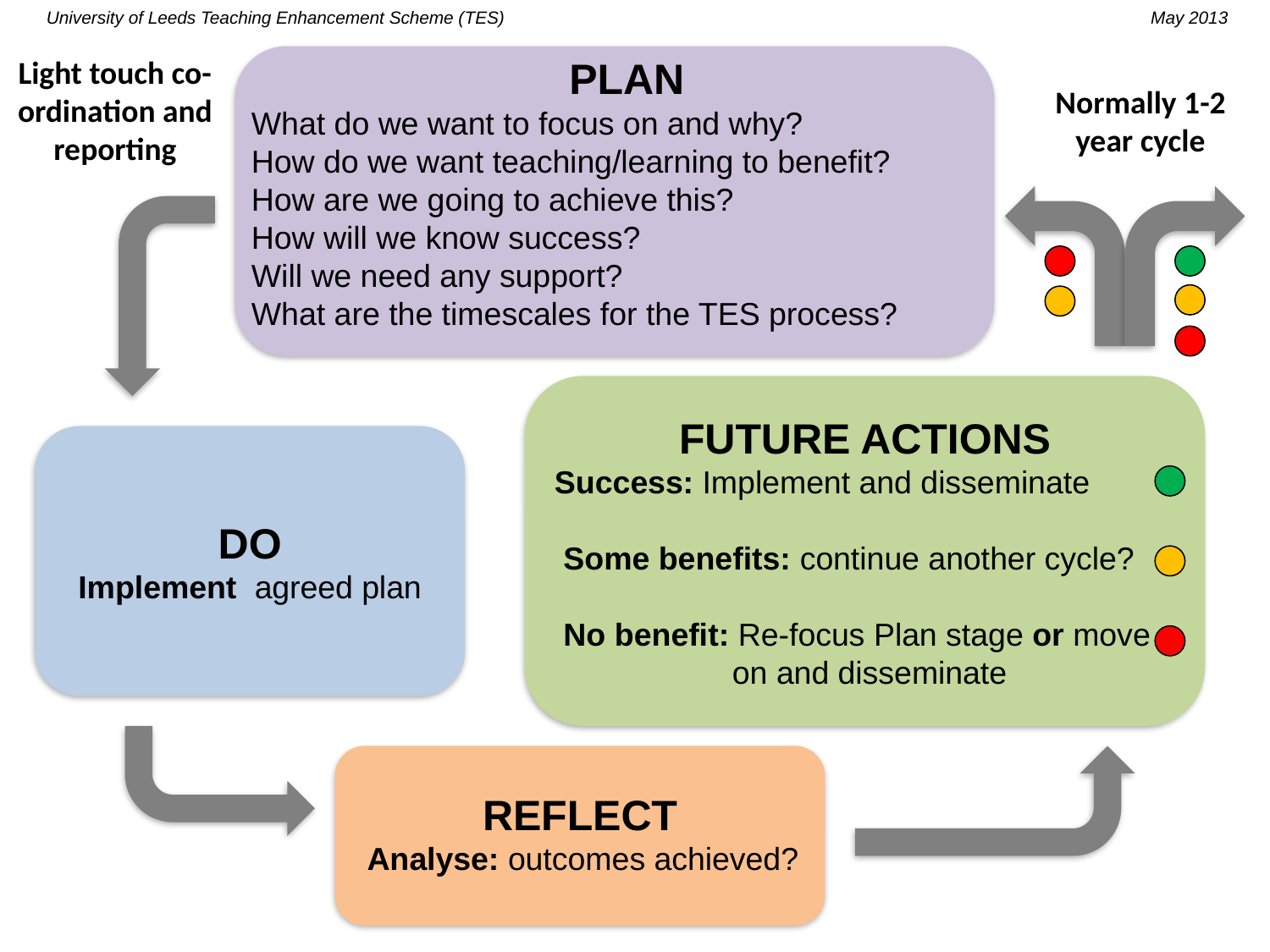

University of Leeds Teaching Enhancement Scheme (TES)                                                                                                                                     May 2013

PLAN
What do we want to focus on and why?
How do we want teaching/learning to benefit?
How are we going to achieve this?
How will we know success?
Will we need any support?
What are the timescales for the TES process?
Light touch co-ordination and reporting
Normally 1-2 year cycle

DO
Implement  agreed plan
FUTURE ACTIONS
Success: Implement and disseminate

 Some benefits: continue another cycle?

 No benefit: Re-focus Plan stage or move
                    on and disseminate

REFLECT
 Analyse: outcomes achieved?